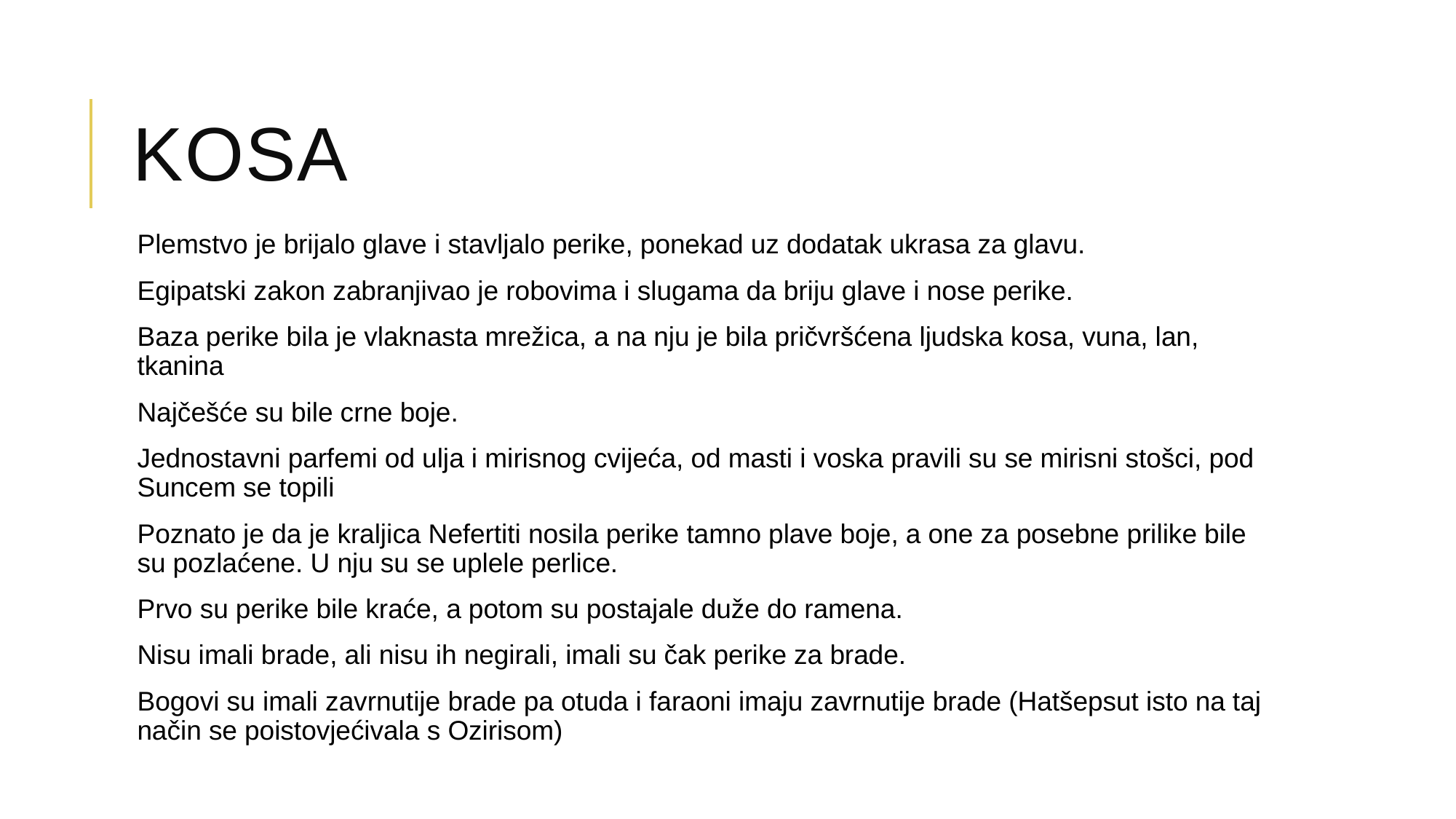

# Kosa
Plemstvo je brijalo glave i stavljalo perike, ponekad uz dodatak ukrasa za glavu.
Egipatski zakon zabranjivao je robovima i slugama da briju glave i nose perike.
Baza perike bila je vlaknasta mrežica, a na nju je bila pričvršćena ljudska kosa, vuna, lan, tkanina
Najčešće su bile crne boje.
Jednostavni parfemi od ulja i mirisnog cvijeća, od masti i voska pravili su se mirisni stošci, pod Suncem se topili
Poznato je da je kraljica Nefertiti nosila perike tamno plave boje, a one za posebne prilike bile su pozlaćene. U nju su se uplele perlice.
Prvo su perike bile kraće, a potom su postajale duže do ramena.
Nisu imali brade, ali nisu ih negirali, imali su čak perike za brade.
Bogovi su imali zavrnutije brade pa otuda i faraoni imaju zavrnutije brade (Hatšepsut isto na taj način se poistovjećivala s Ozirisom)